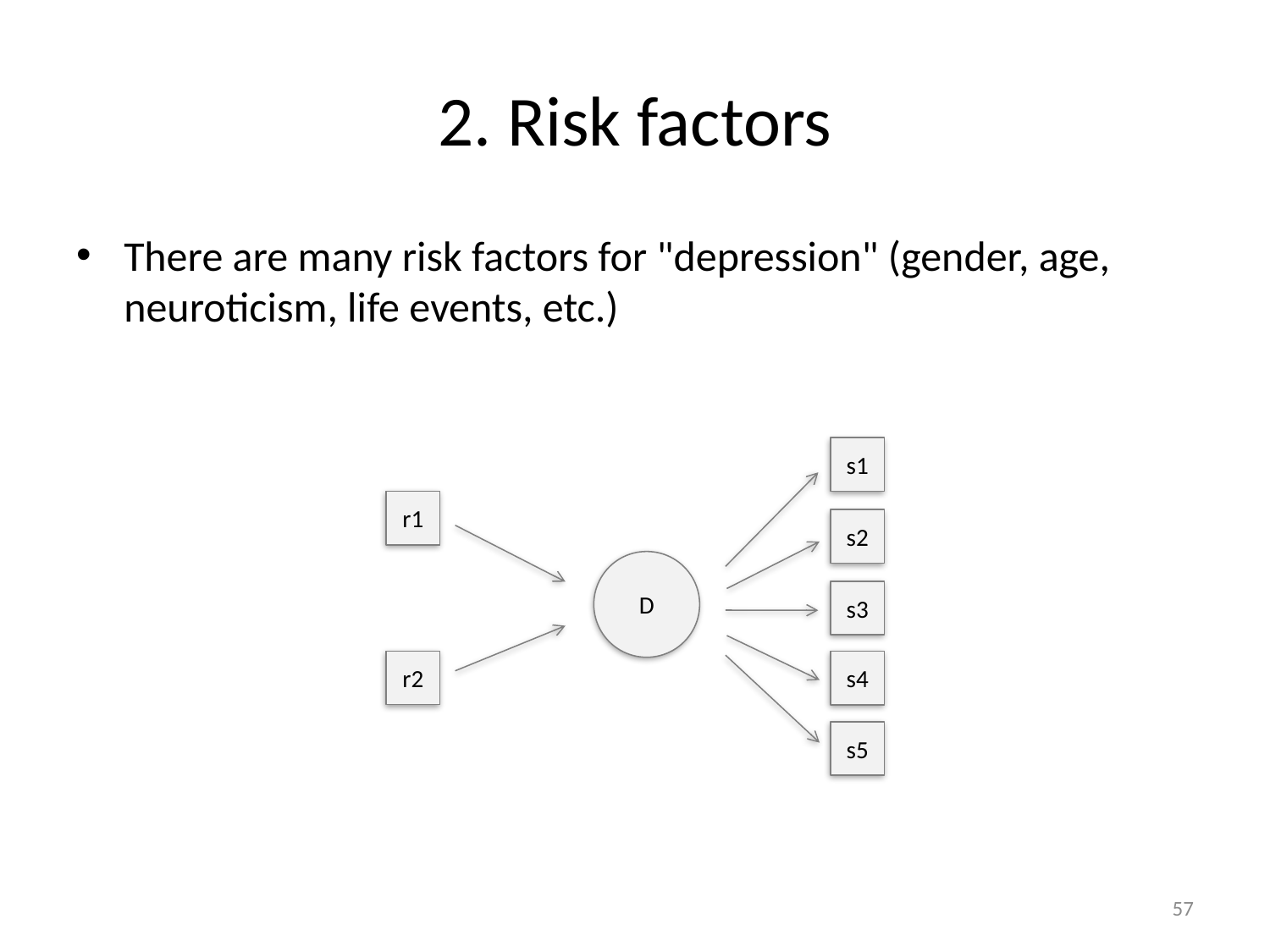

# 2. Risk factors
There are many risk factors for "depression" (gender, age, neuroticism, life events, etc.)
s1
r1
s2
D
s3
r2
s4
s5
57